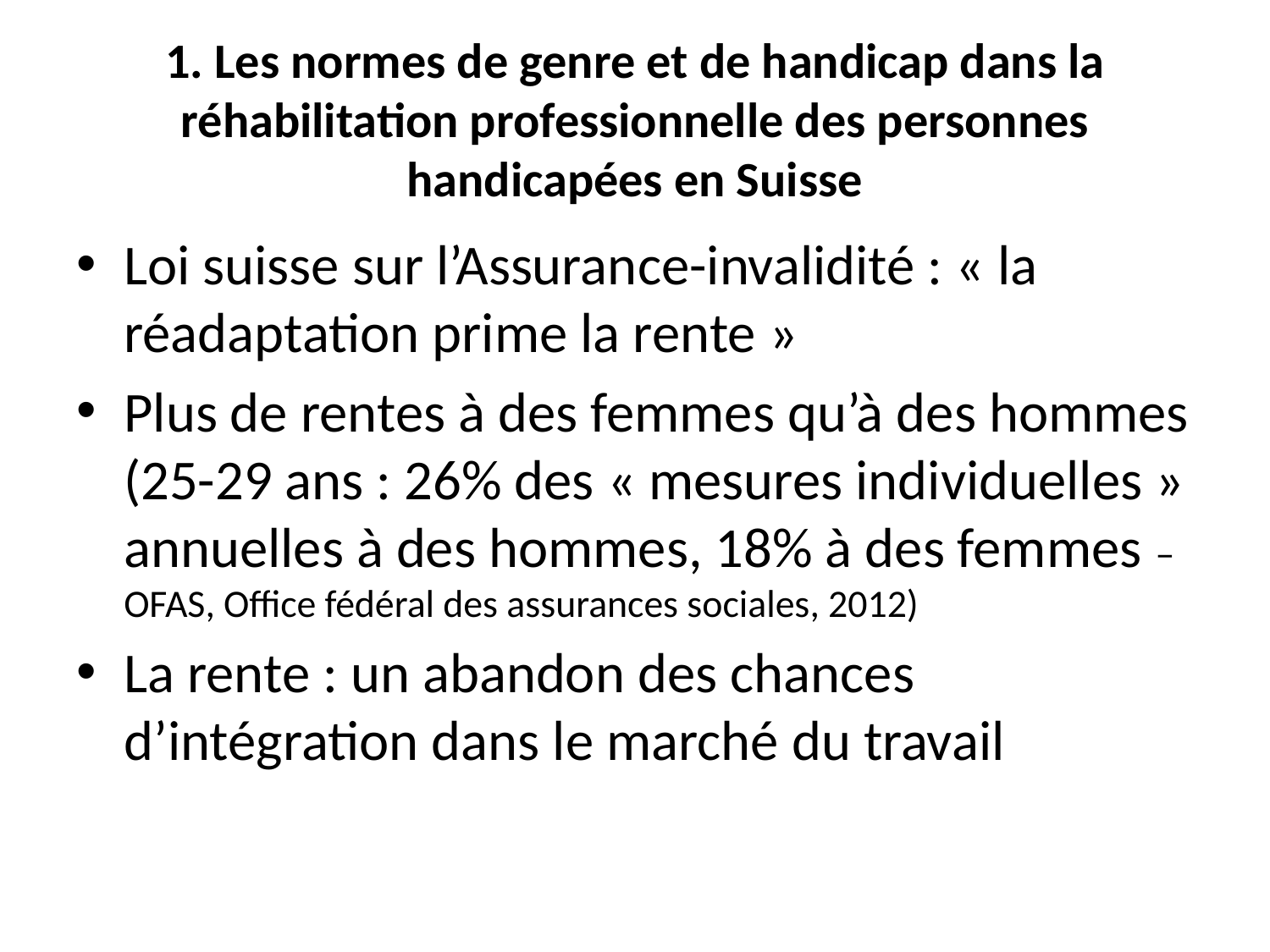

# 1. Les normes de genre et de handicap dans la réhabilitation professionnelle des personnes handicapées en Suisse
Loi suisse sur l’Assurance-invalidité : « la réadaptation prime la rente »
Plus de rentes à des femmes qu’à des hommes (25-29 ans : 26% des « mesures individuelles » annuelles à des hommes, 18% à des femmes – OFAS, Office fédéral des assurances sociales, 2012)
La rente : un abandon des chances d’intégration dans le marché du travail